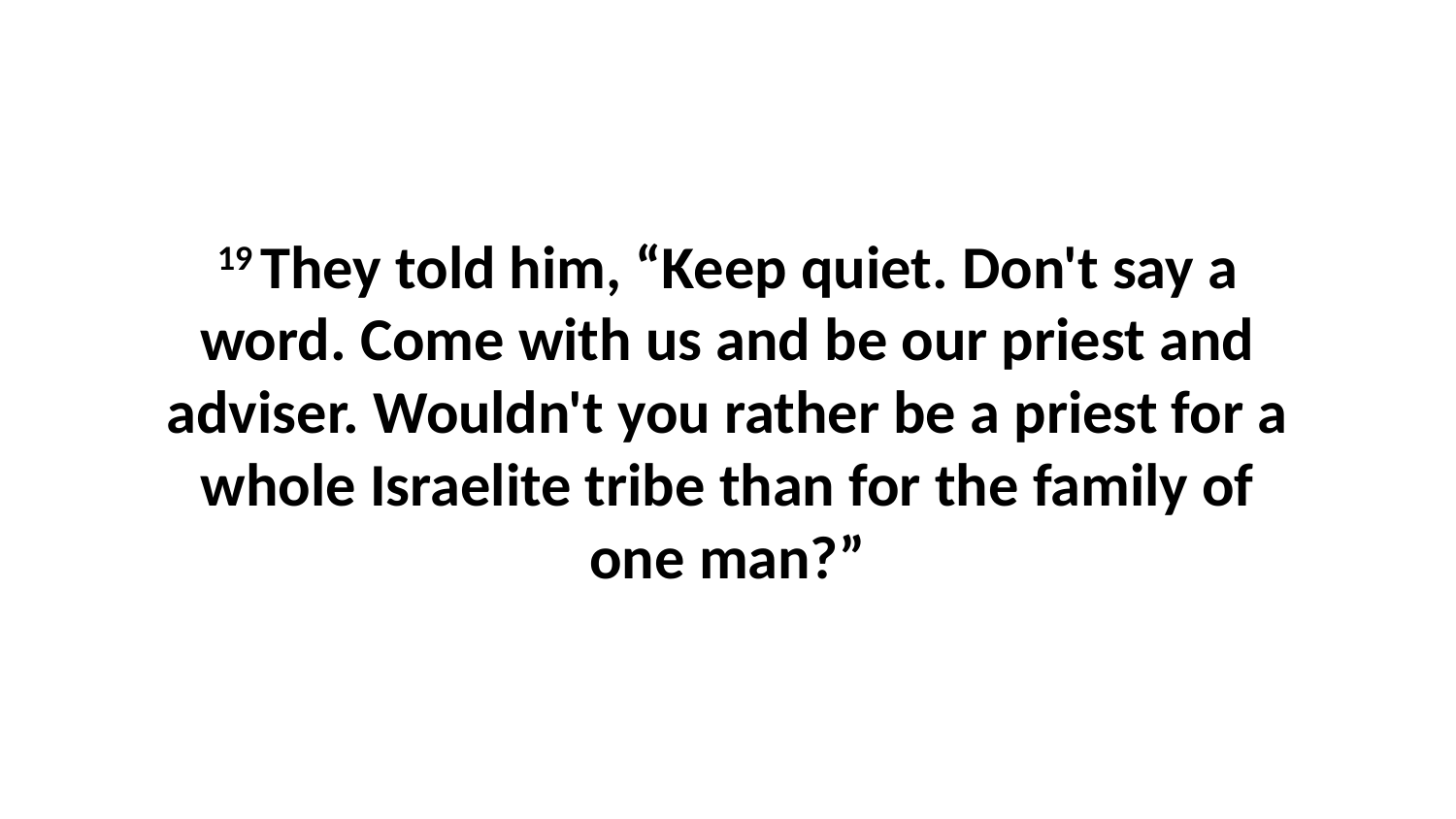

19 They told him, “Keep quiet. Don't say a word. Come with us and be our priest and adviser. Wouldn't you rather be a priest for a whole Israelite tribe than for the family of one man?”